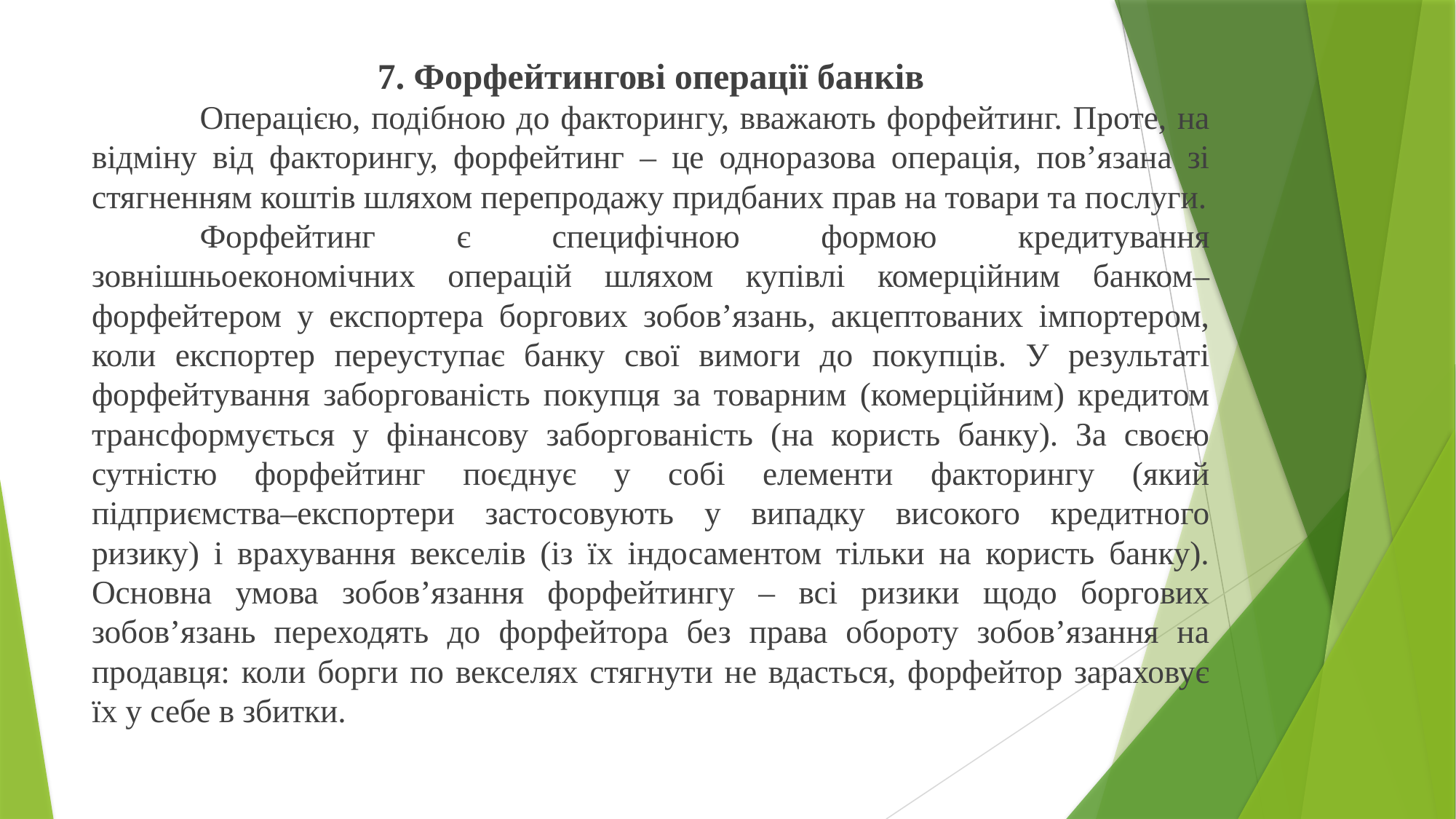

7. Форфейтингові операції банків
	Операцією, подібною до факторингу, вважають форфейтинг. Проте, на відміну від факторингу, форфейтинг – це одноразова операція, пов’язана зі стягненням коштів шляхом перепродажу придбаних прав на товари та послуги.
	Форфейтинг є специфічною формою кредитування зовнішньоекономічних операцій шляхом купівлі комерційним банком–форфейтером у експортера боргових зобов’язань, акцептованих імпортером, коли експортер переуступає банку свої вимоги до покупців. У результаті форфейтування заборгованість покупця за товарним (комерційним) кредитом трансформується у фінансову заборгованість (на користь банку). За своєю сутністю форфейтинг поєднує у собі елементи факторингу (який підприємства–експортери застосовують у випадку високого кредитного ризику) і врахування векселів (із їх індосаментом тільки на користь банку). Основна умова зобов’язання форфейтингу – всі ризики щодо боргових зобов’язань переходять до форфейтора без права обороту зобов’язання на продавця: коли борги по векселях стягнути не вдасться, форфейтор зараховує їх у себе в збитки.